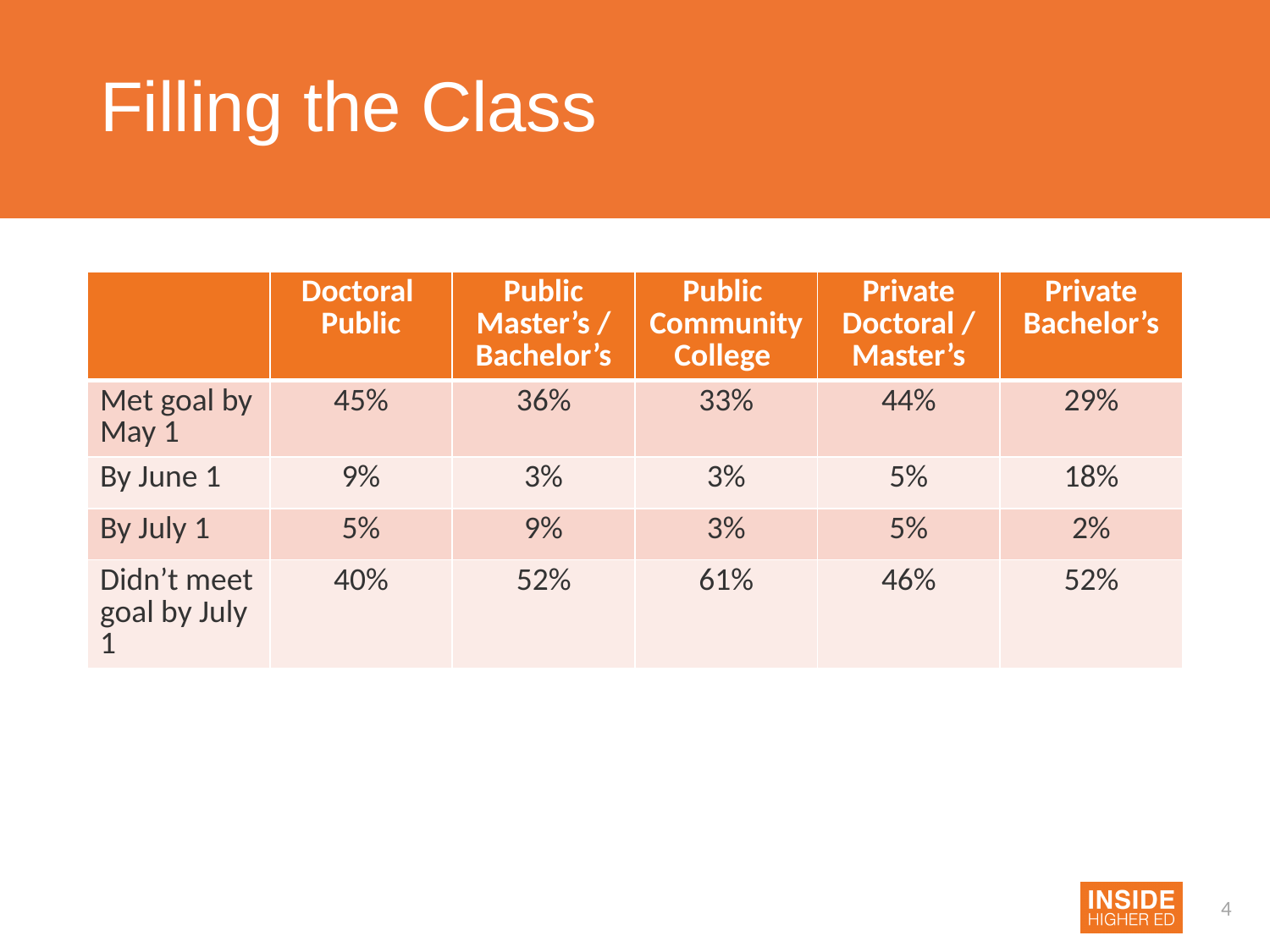

# Filling the Class
|  | Doctoral Public | Public Master’s / Bachelor’s | Public Community College | Private Doctoral / Master’s | Private Bachelor’s |
| --- | --- | --- | --- | --- | --- |
| Met goal by May 1 | 45% | 36% | 33% | 44% | 29% |
| By June 1 | 9% | 3% | 3% | 5% | 18% |
| By July 1 | 5% | 9% | 3% | 5% | 2% |
| Didn’t meet goal by July 1 | 40% | 52% | 61% | 46% | 52% |